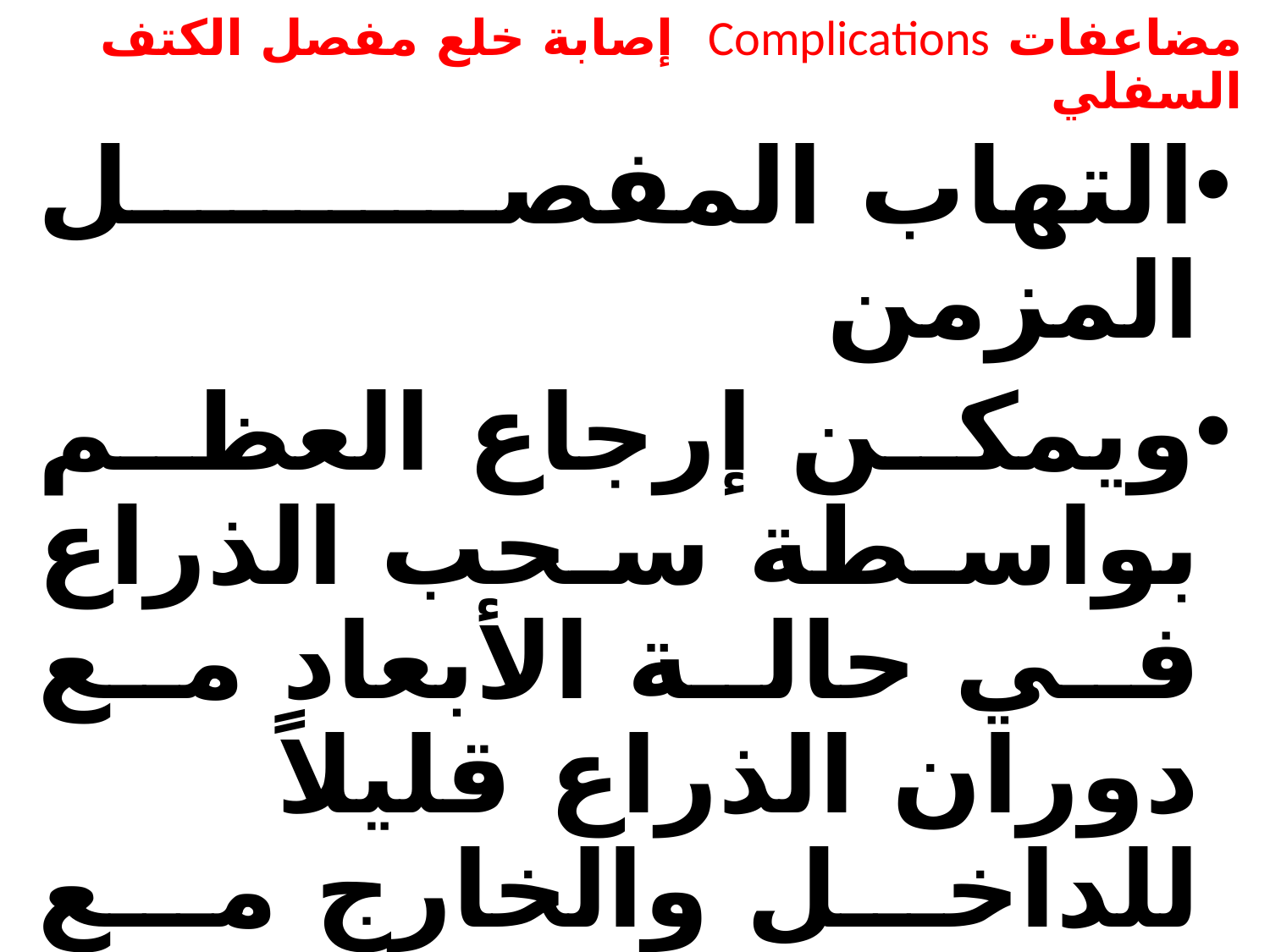

# مضاعفات Complications  إصابة خلع مفصل الكتف السفلي
التهاب المفصل المزمن
ويمكن إرجاع العظم بواسطة سحب الذراع في حالة الأبعاد مع دوران الذراع قليلاً للداخل والخارج مع إسناد الإبط.